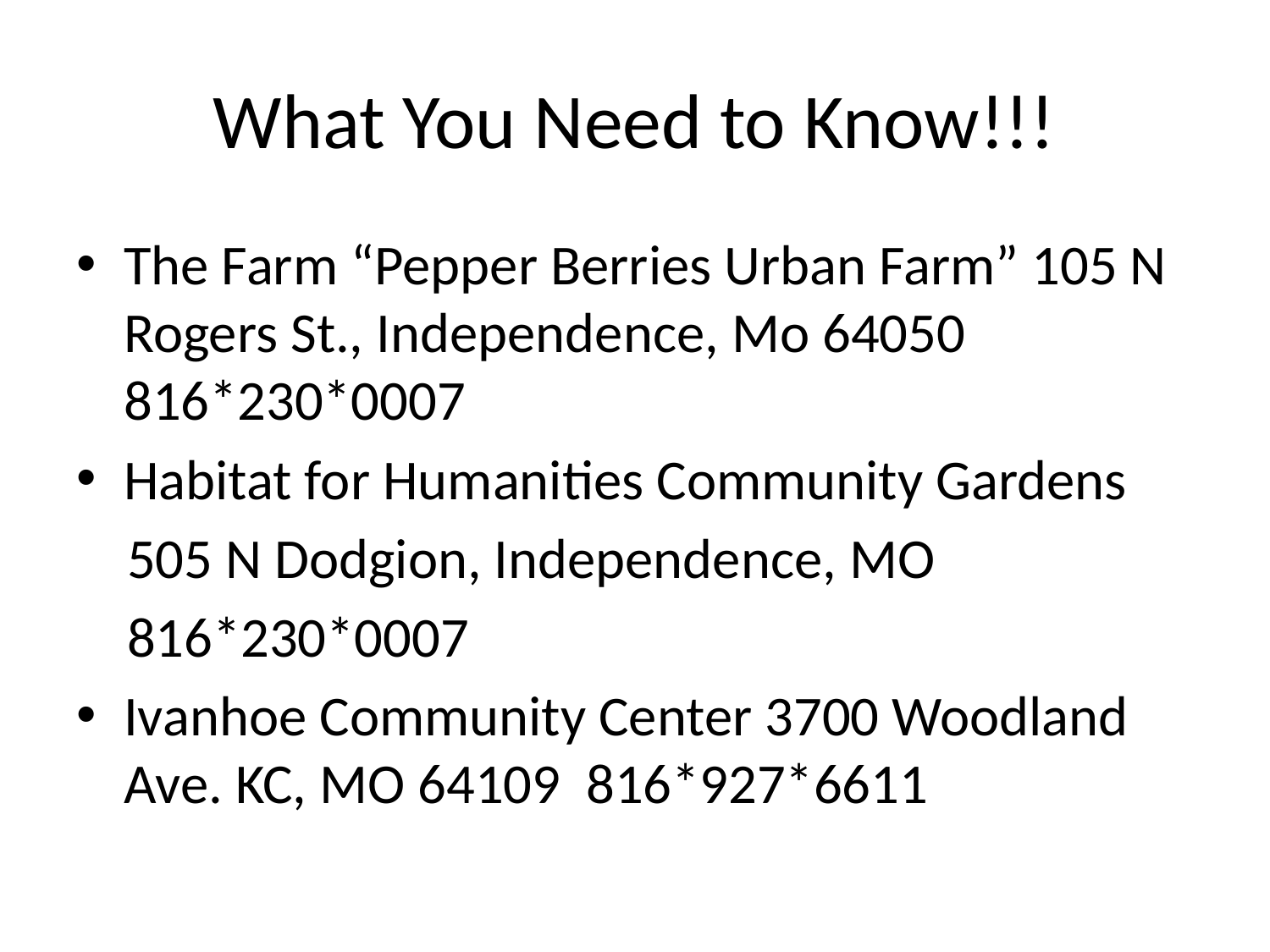

# What You Need to Know!!!
The Farm “Pepper Berries Urban Farm” 105 N Rogers St., Independence, Mo 64050 816*230*0007
Habitat for Humanities Community Gardens
    505 N Dodgion, Independence, MO
    816*230*0007
Ivanhoe Community Center 3700 Woodland Ave. KC, MO 64109  816*927*6611